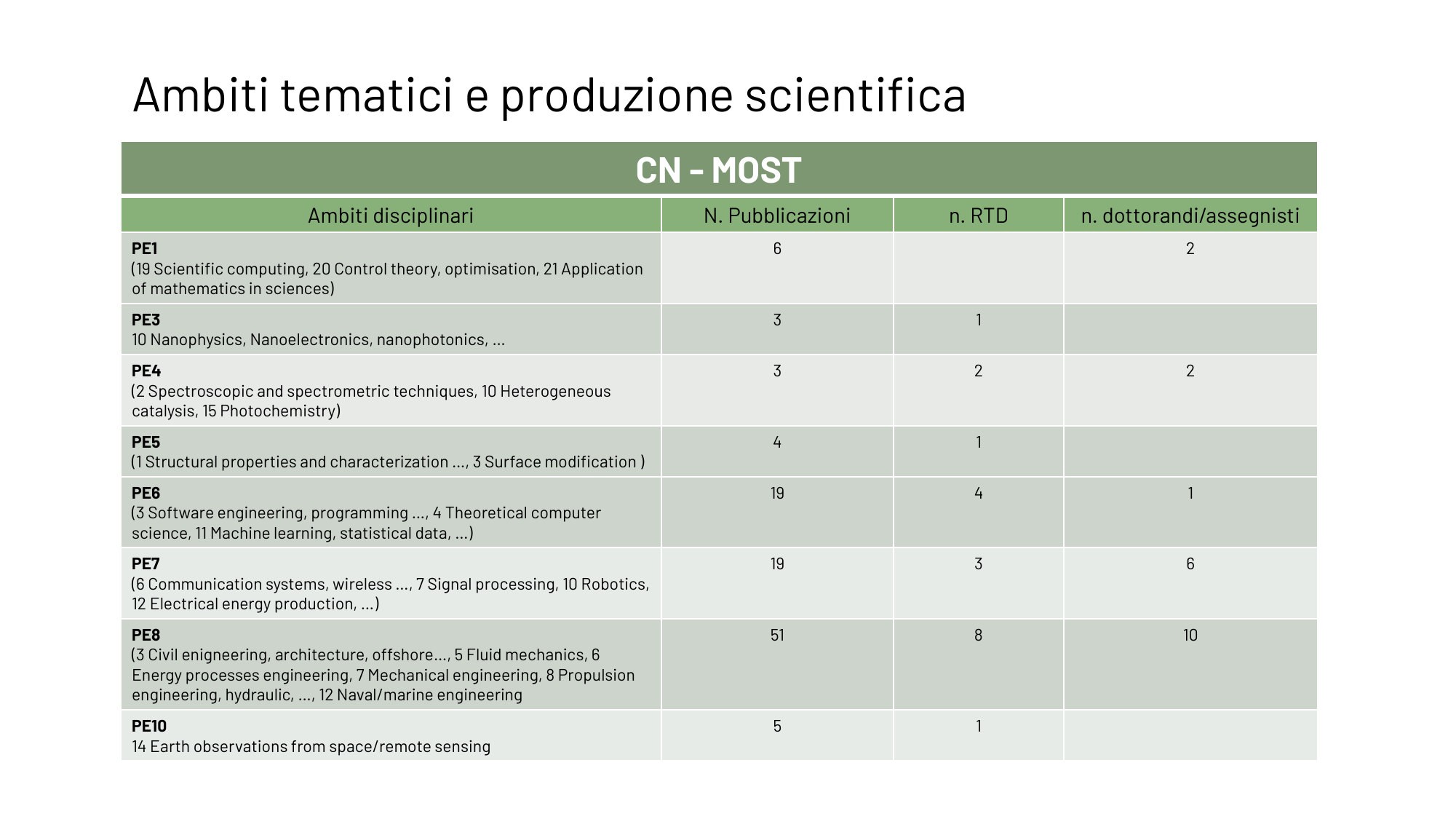

# Ambiti tematici e produzione scientifica
| CN - MOST |  |  |  |
| --- | --- | --- | --- |
| Ambiti disciplinari | N. Pubblicazioni | n. RTD | n. dottorandi/assegnisti |
| PE1 (19 Scientific computing, 20 Control theory, optimisation, 21 Application of mathematics in sciences) | 6 |  | 2 |
| PE3 10 Nanophysics, Nanoelectronics, nanophotonics, … | 3 | 1 |  |
| PE4 (2 Spectroscopic and spectrometric techniques, 10 Heterogeneous catalysis, 15 Photochemistry) | 3 | 2 | 2 |
| PE5 (1 Structural properties and characterization …, 3 Surface modification ) | 4 | 1 |  |
| PE6 (3 Software engineering, programming …, 4 Theoretical computer science, 11 Machine learning, statistical data, …) | 19 | 4 | 1 |
| PE7 (6 Communication systems, wireless …, 7 Signal processing, 10 Robotics, 12 Electrical energy production, …) | 19 | 3 | 6 |
| PE8 (3 Civil enigneering, architecture, offshore…, 5 Fluid mechanics, 6 Energy processes engineering, 7 Mechanical engineering, 8 Propulsion engineering, hydraulic, …, 12 Naval/marine engineering | 51 | 8 | 10 |
| PE10 14 Earth observations from space/remote sensing | 5 | 1 |  |